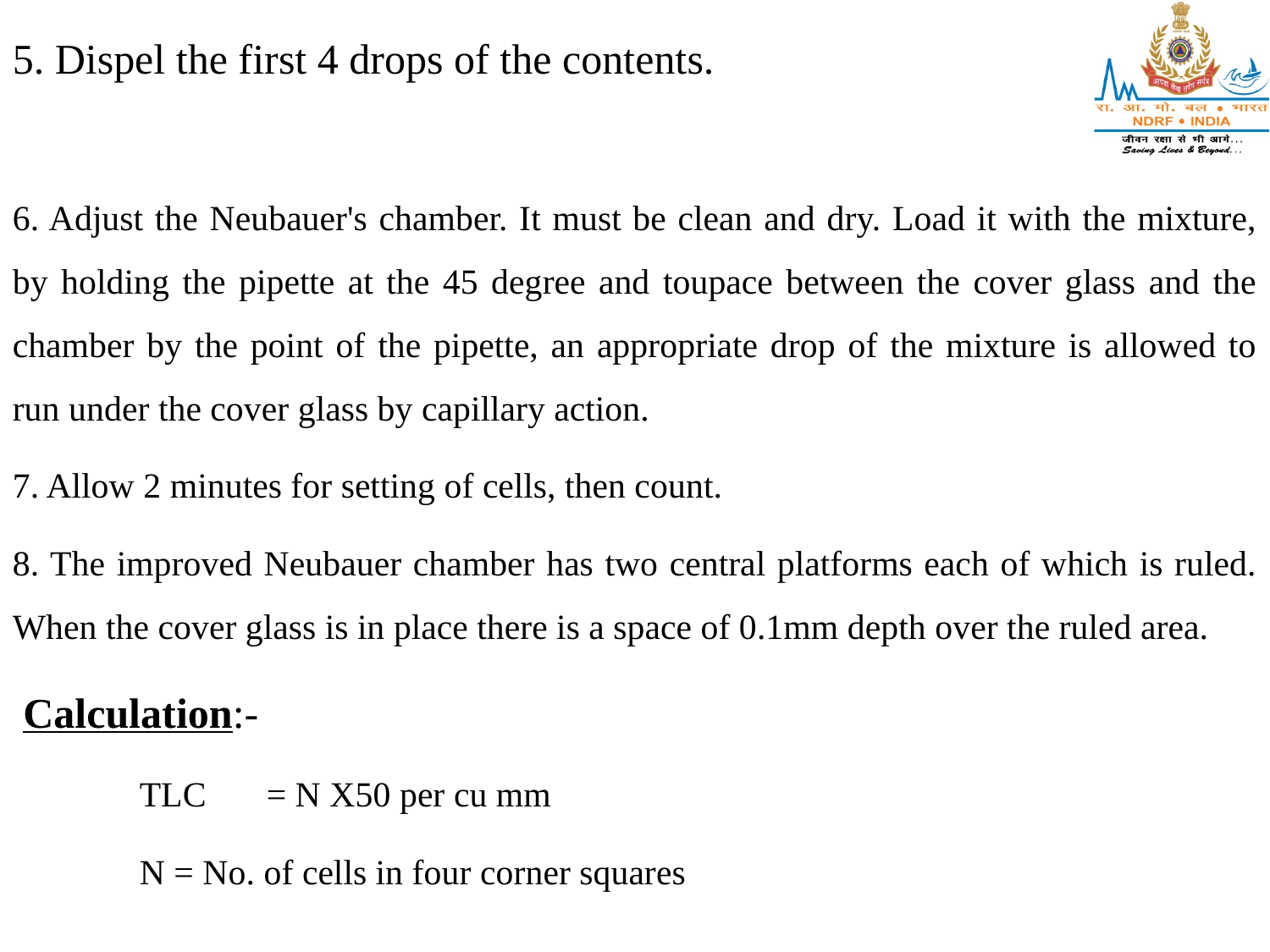

5. Dispel the first 4 drops of the contents.

6. Adjust the Neubauer's chamber. It must be clean and dry. Load it with the mixture, by holding the pipette at the 45 degree and toupace between the cover glass and the chamber by the point of the pipette, an appropriate drop of the mixture is allowed to run under the cover glass by capillary action.
7. Allow 2 minutes for setting of cells, then count.
8. The improved Neubauer chamber has two central platforms each of which is ruled. When the cover glass is in place there is a space of 0.1mm depth over the ruled area.
 Calculation:-
	TLC 	= N X50 per cu mm
	N = No. of cells in four corner squares